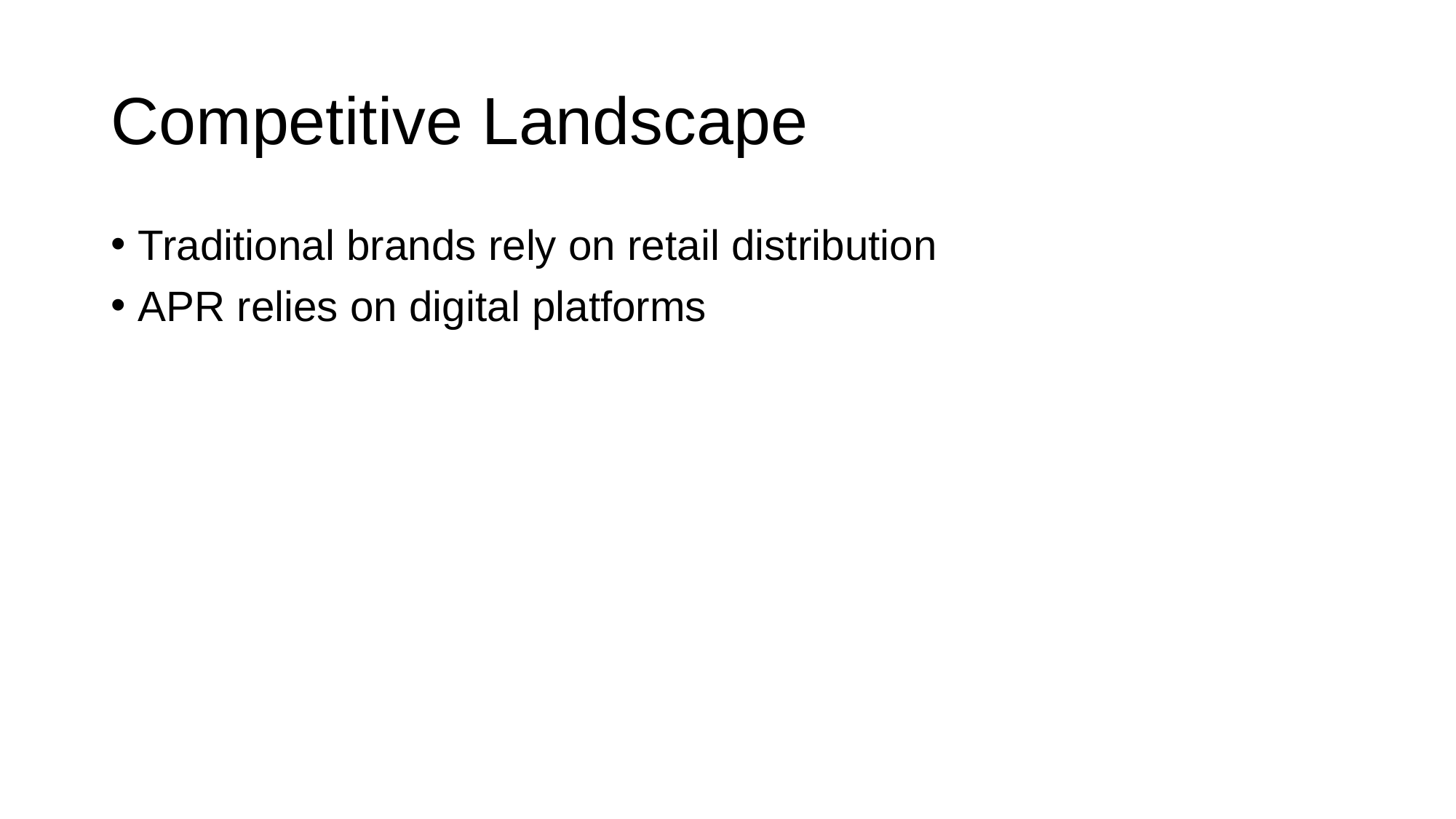

# Competitive Landscape
Traditional brands rely on retail distribution
APR relies on digital platforms